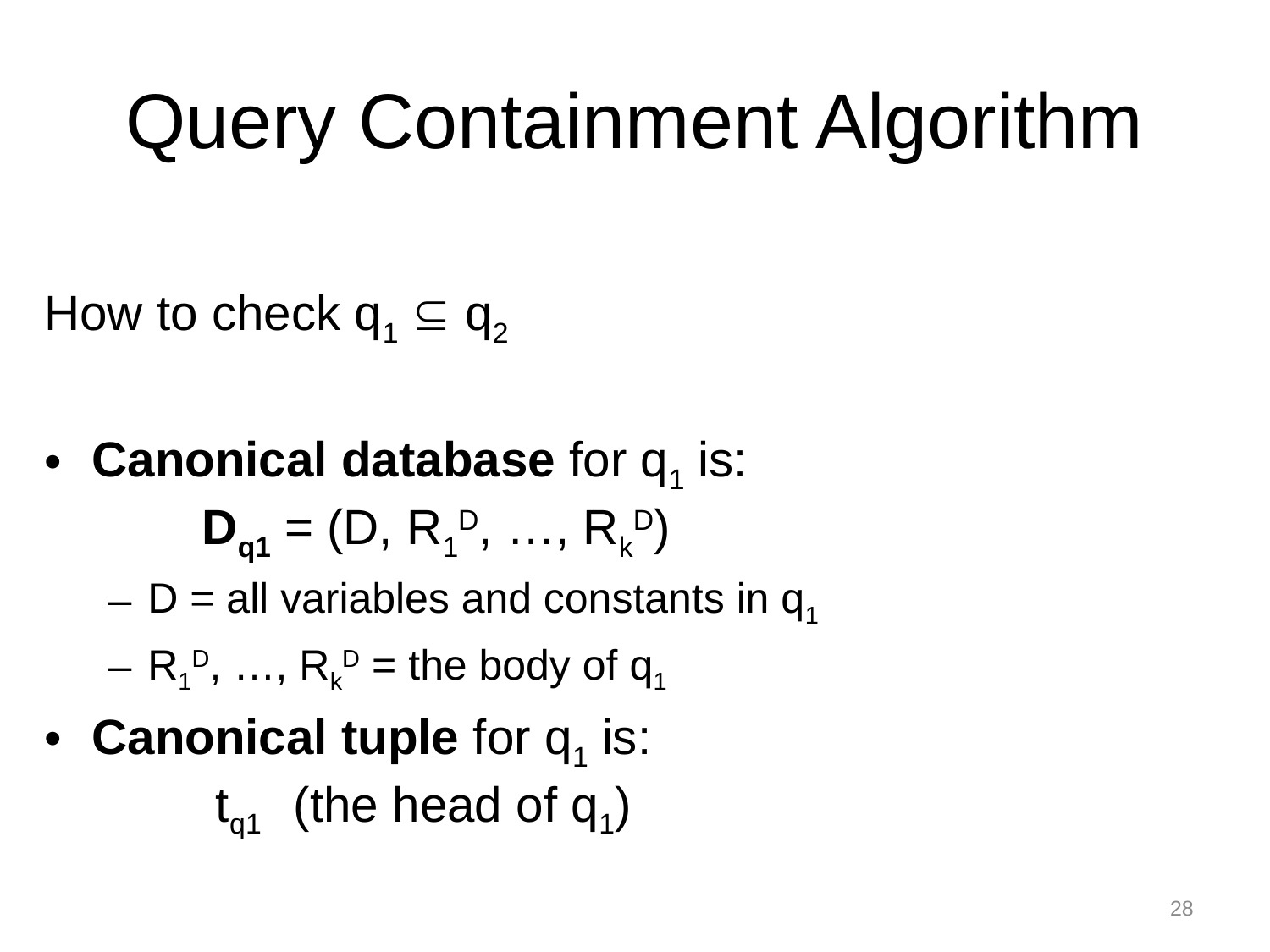

# Query Containment Algorithm
How to check q1 ⊆ q2

Canonical database for q1 is:
        Dq1 = (D, R1D, …, RkD)
D = all variables and constants in q1
R1D, …, RkD = the body of q1
Canonical tuple for q1 is:
         tq1    (the head of q1)
28